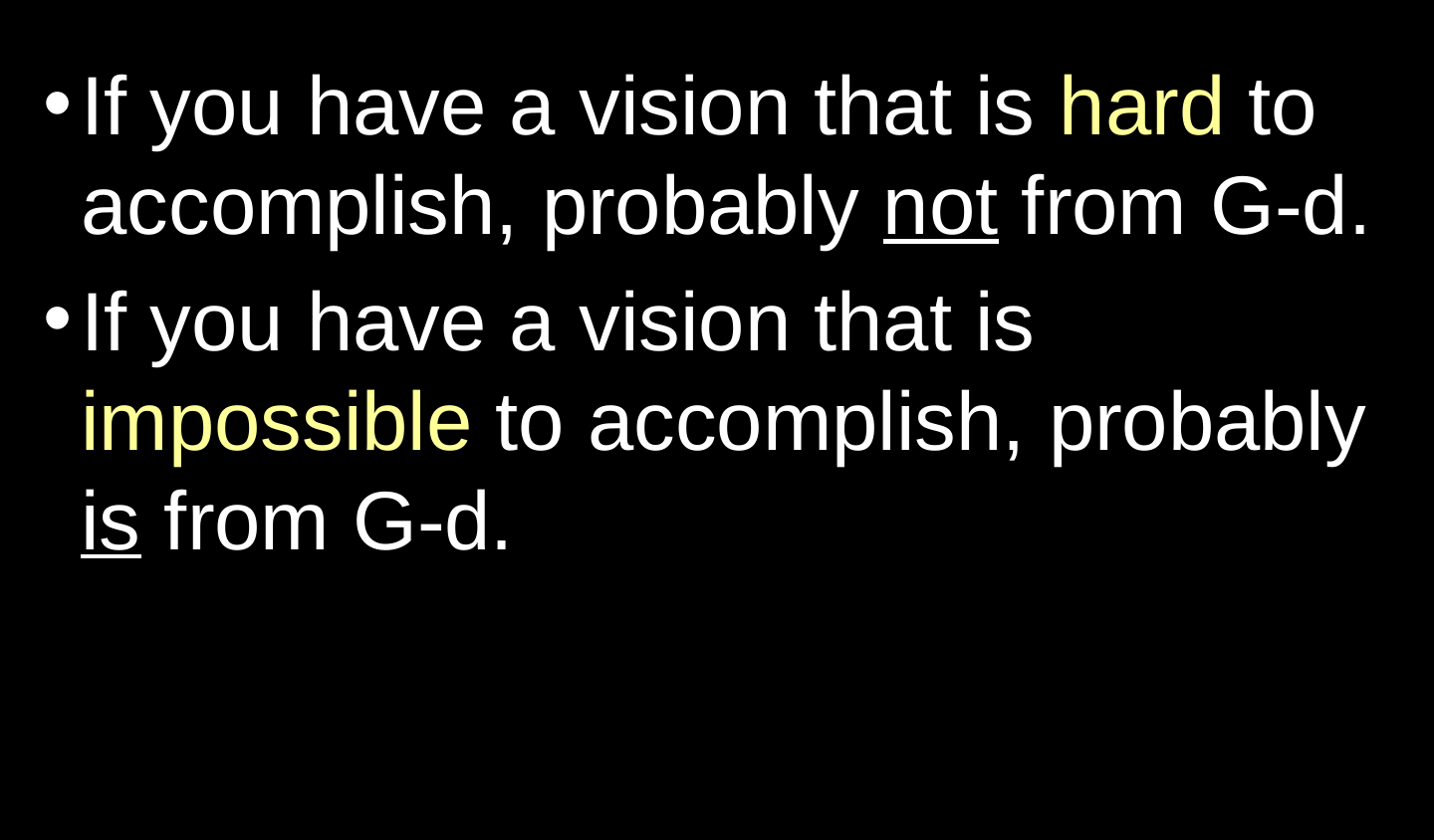

If you have a vision that is hard to accomplish, probably not from G-d.
If you have a vision that is impossible to accomplish, probably is from G-d.